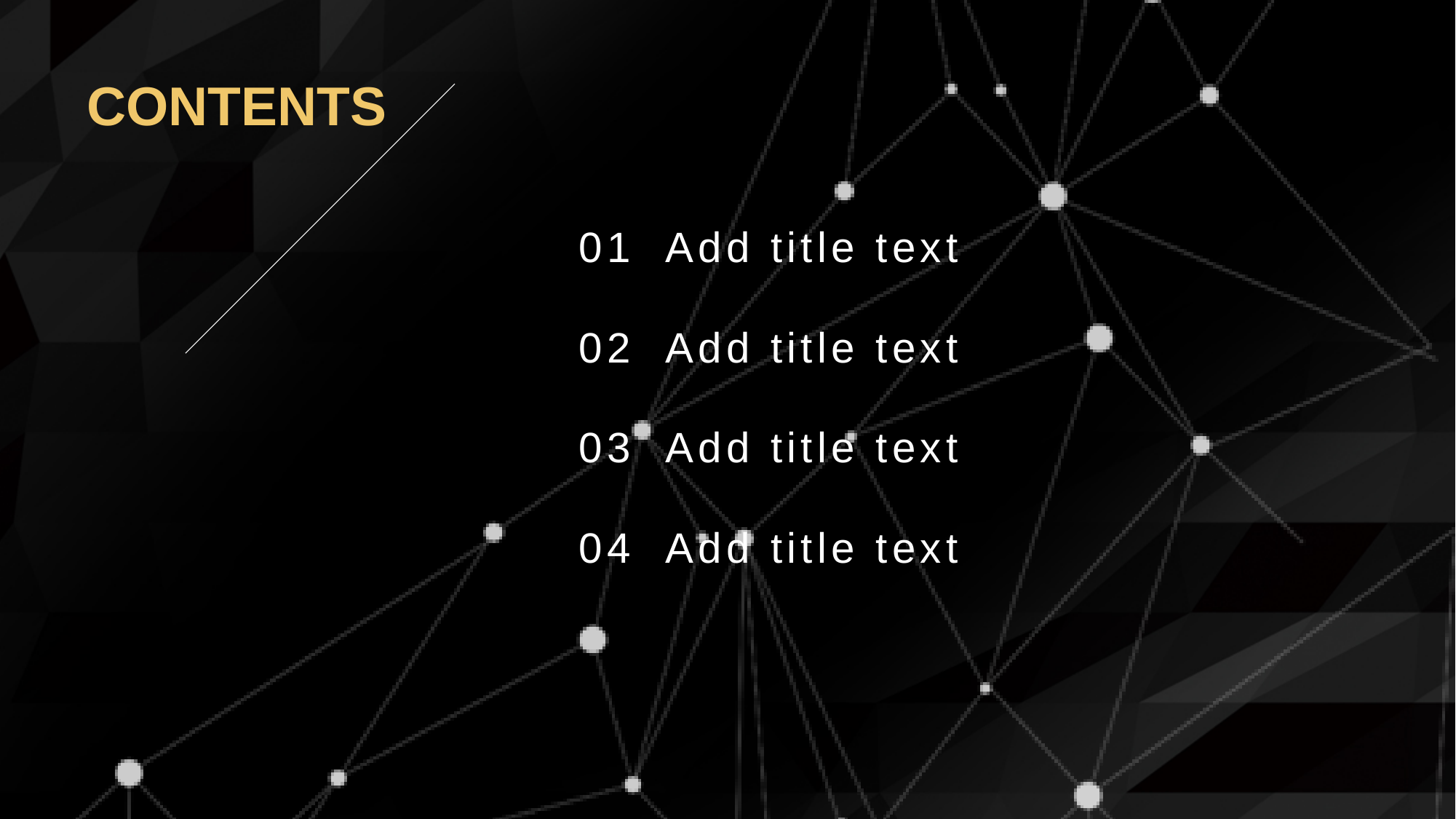

CONTENTS
01  Add title text
02  Add title text
03  Add title text
04  Add title text